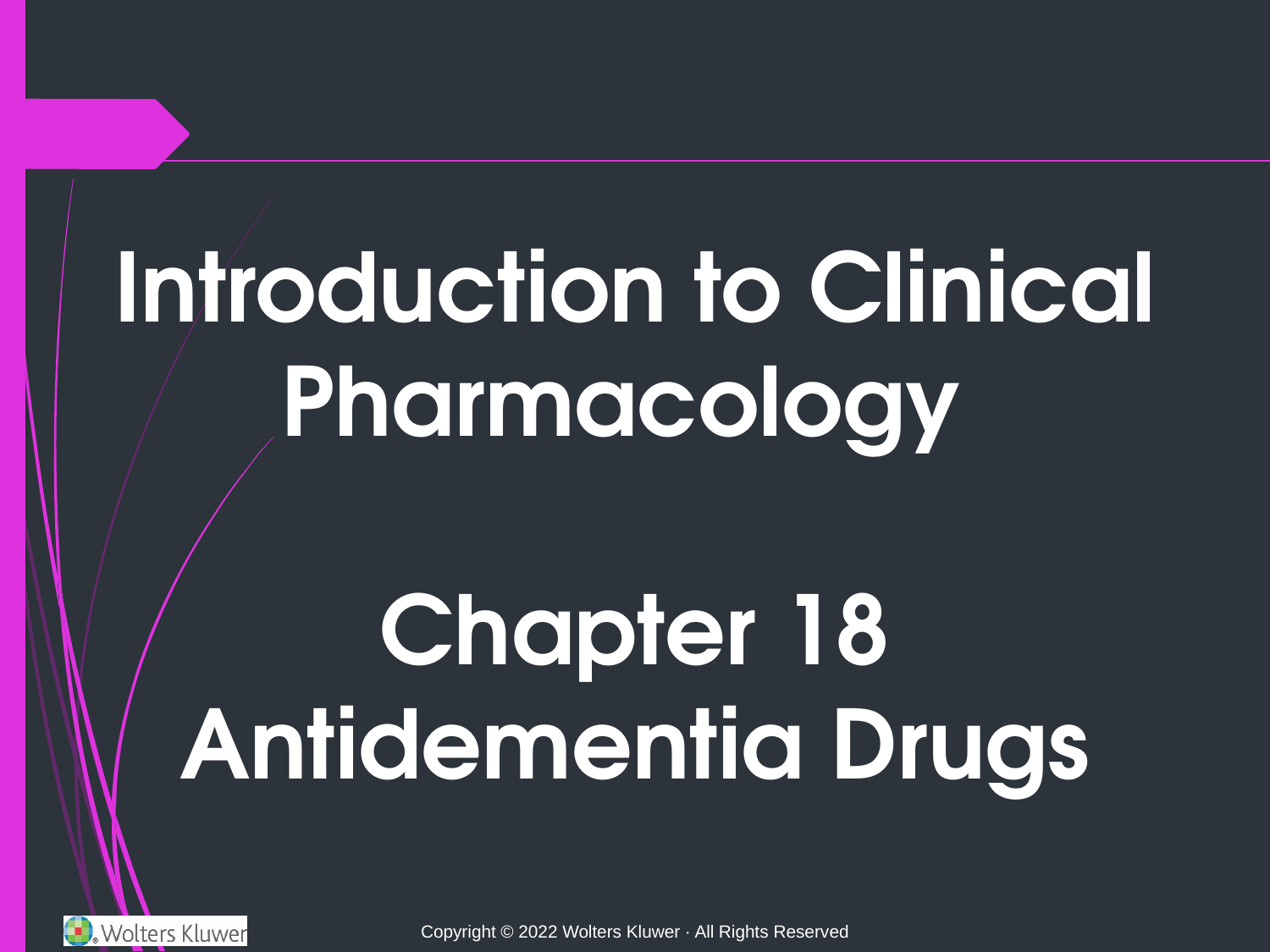

Introduction to Clinical Pharmacology 
Chapter 18
Antidementia Drugs